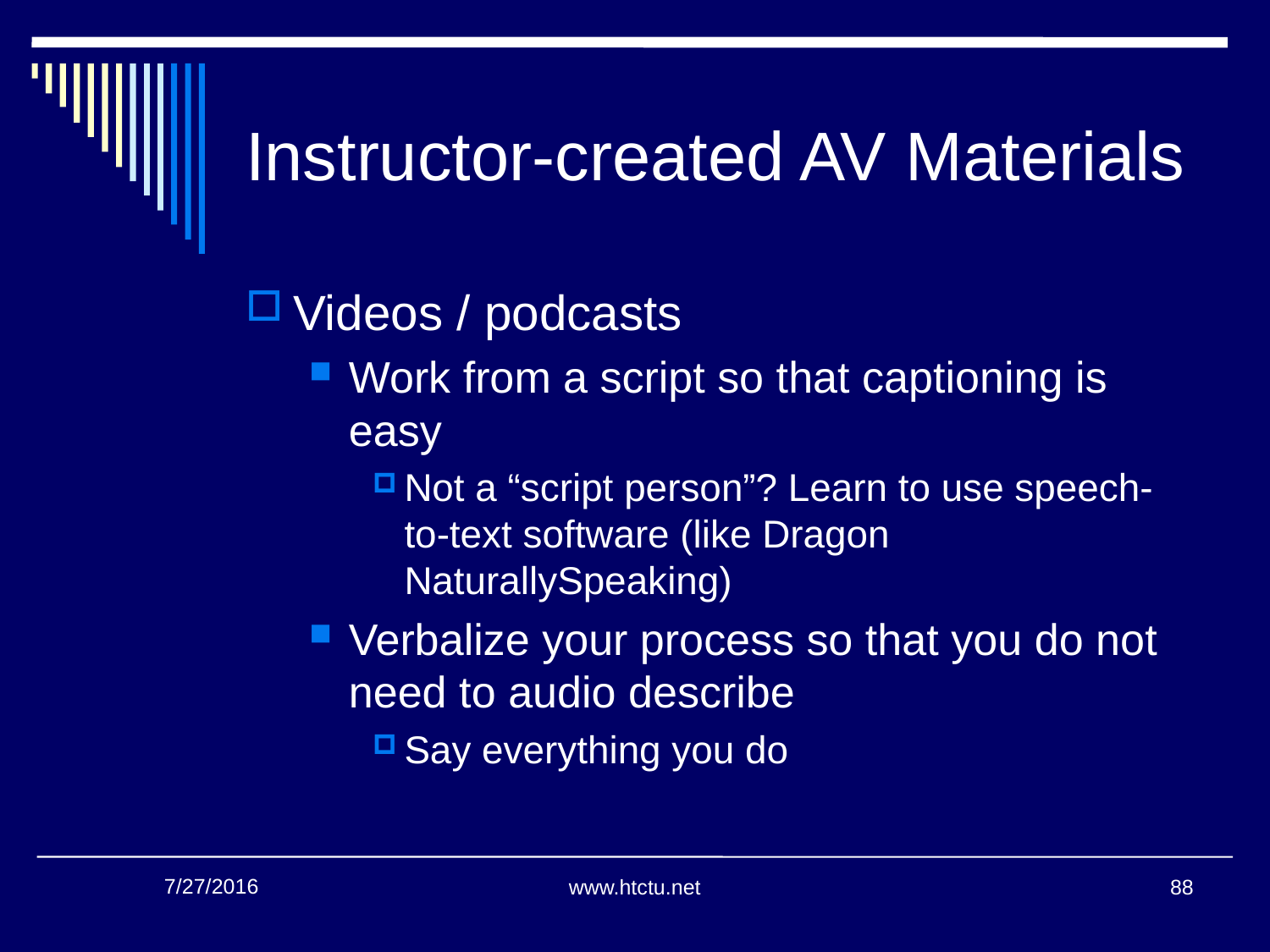

# Instructor-created AV Materials
Videos / podcasts
Work from a script so that captioning is easy
Not a “script person”? Learn to use speech-to-text software (like Dragon NaturallySpeaking)
Verbalize your process so that you do not need to audio describe
Say everything you do
88
7/27/2016
www.htctu.net